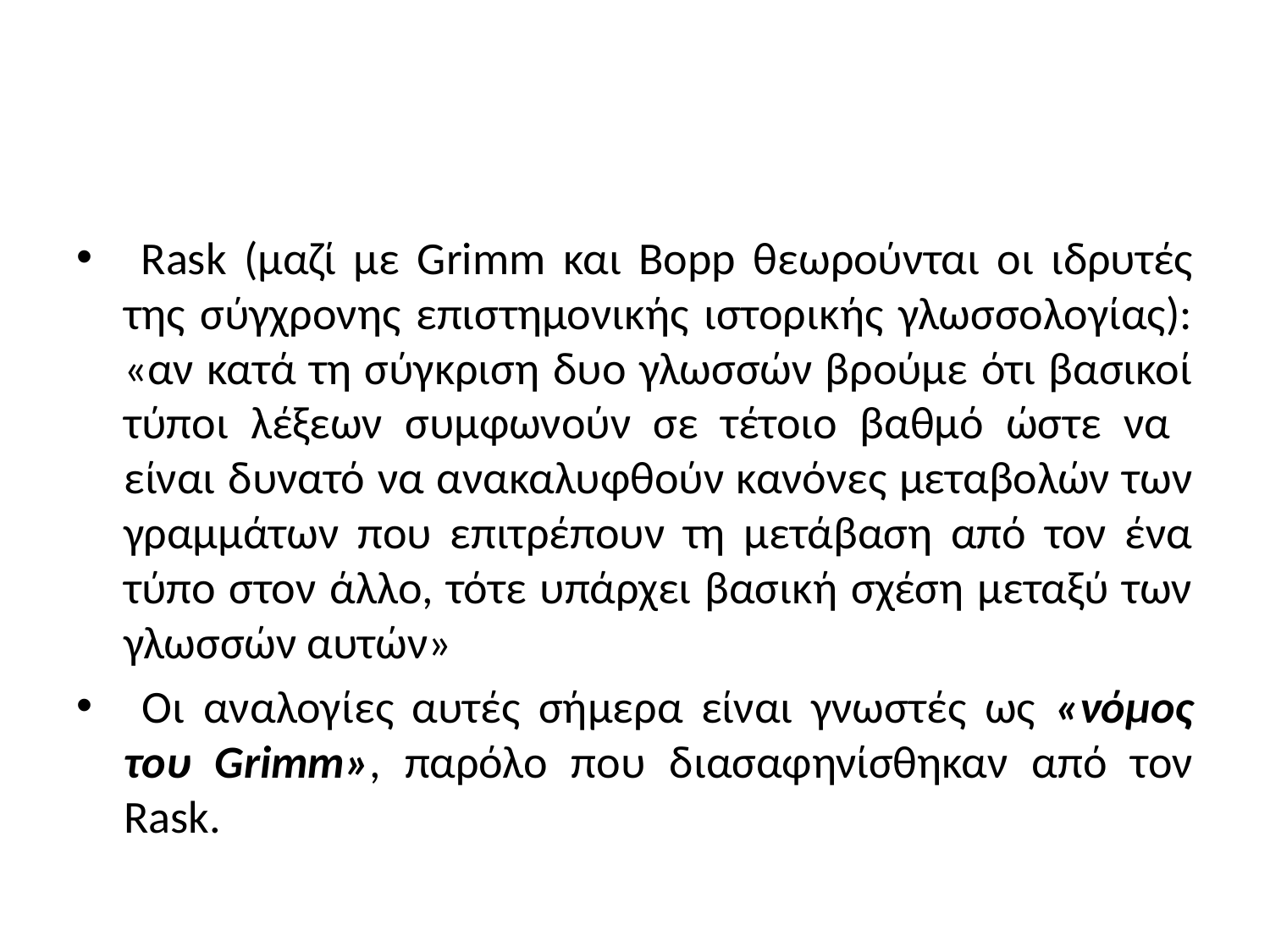

#
 Rask (μαζί με Grimm και Bopp θεωρούνται οι ιδρυτές της σύγχρονης επιστημονικής ιστορικής γλωσσολογίας): «αν κατά τη σύγκριση δυο γλωσσών βρούμε ότι βασικοί τύποι λέξεων συμφωνούν σε τέτοιο βαθμό ώστε να  είναι δυνατό να ανακαλυφθούν κανόνες μεταβολών των γραμμάτων που επιτρέπουν τη μετάβαση από τον ένα τύπο στον άλλο, τότε υπάρχει βασική σχέση μεταξύ των γλωσσών αυτών»
 Οι αναλογίες αυτές σήμερα είναι γνωστές ως «νόμος του Grimm», παρόλο που διασαφηνίσθηκαν από τον Rask.